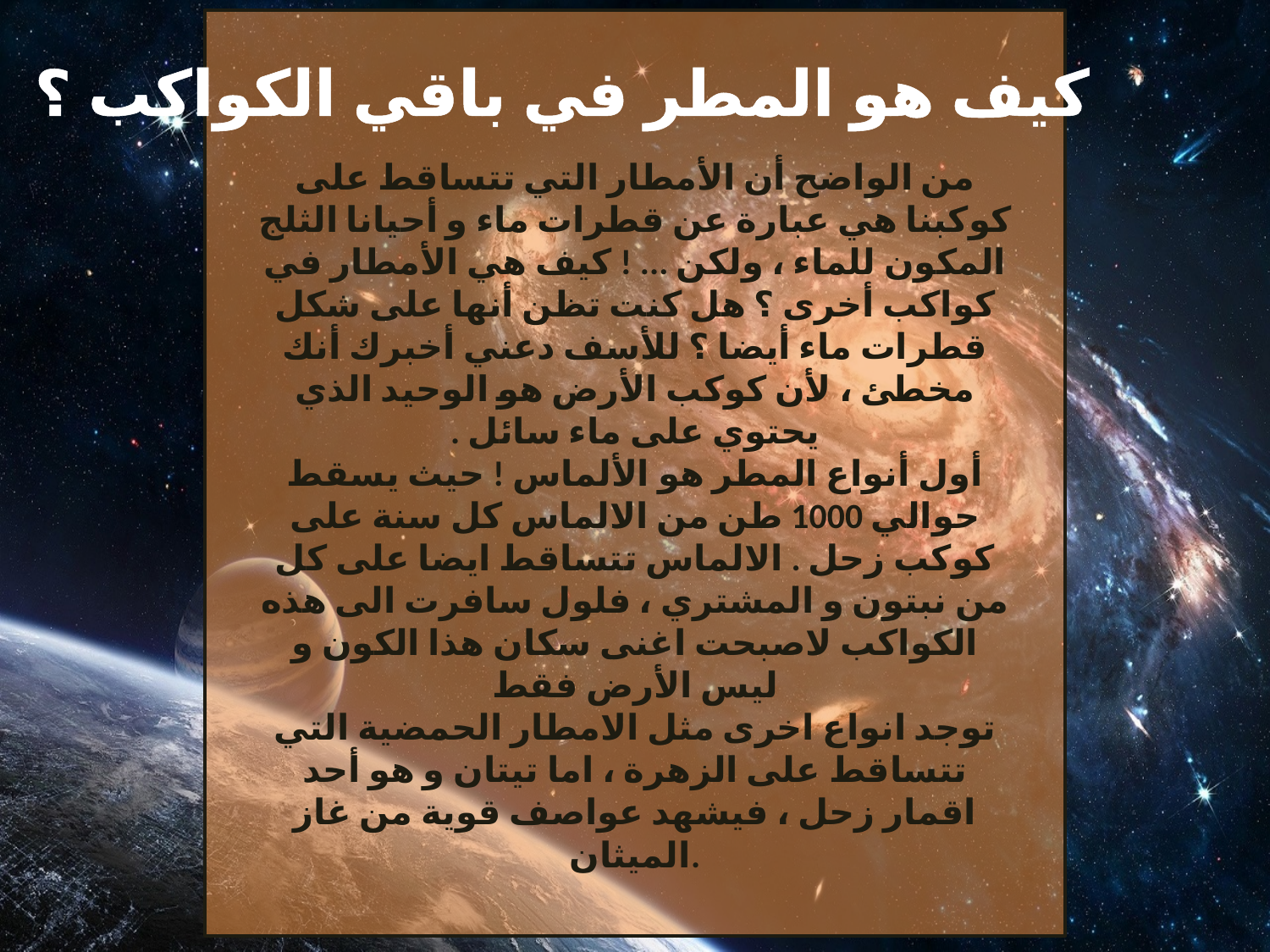

كيف هو المطر في باقي الكواكب ؟
من الواضح أن الأمطار التي تتساقط على كوكبنا هي عبارة عن قطرات ماء و أحيانا الثلج المكون للماء ، ولكن ... ! كيف هي الأمطار في كواكب أخرى ؟ هل كنت تظن أنها على شكل قطرات ماء أيضا ؟ للأسف دعني أخبرك أنك مخطئ ، لأن كوكب الأرض هو الوحيد الذي يحتوي على ماء سائل .
أول أنواع المطر هو الألماس ! حيث يسقط حوالي 1000 طن من الالماس كل سنة على كوكب زحل . الالماس تتساقط ايضا على كل من نبتون و المشتري ، فلول سافرت الى هذه الكواكب لاصبحت اغنى سكان هذا الكون و ليس الأرض فقط
توجد انواع اخرى مثل الامطار الحمضية التي تتساقط على الزهرة ، اما تيتان و هو أحد اقمار زحل ، فيشهد عواصف قوية من غاز الميثان.